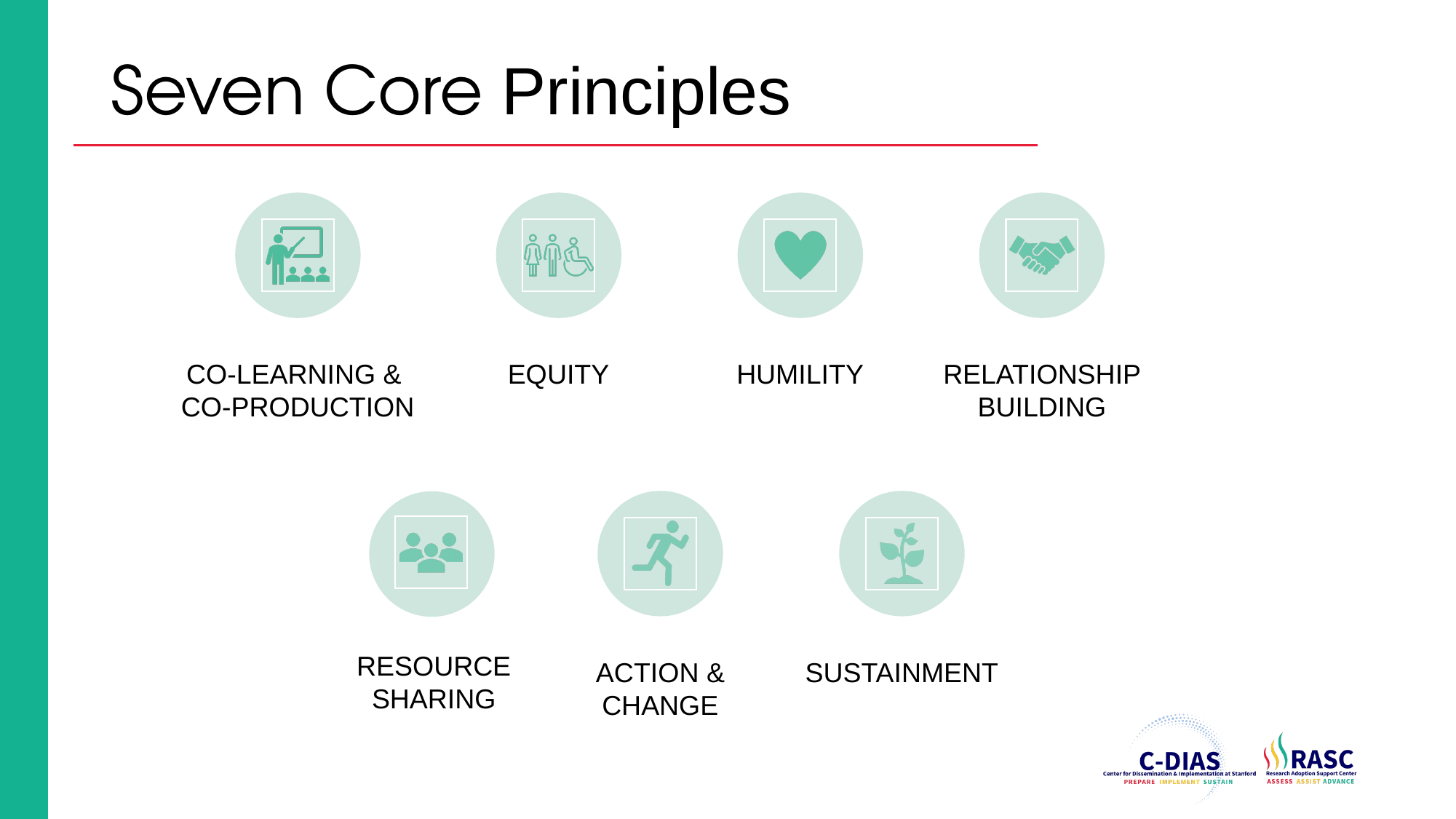

# Seven Core Principles
Co-Learning &
Co-Production
Equity
Humility
Relationship Building
Resource Sharing
Action & Change
Sustainment